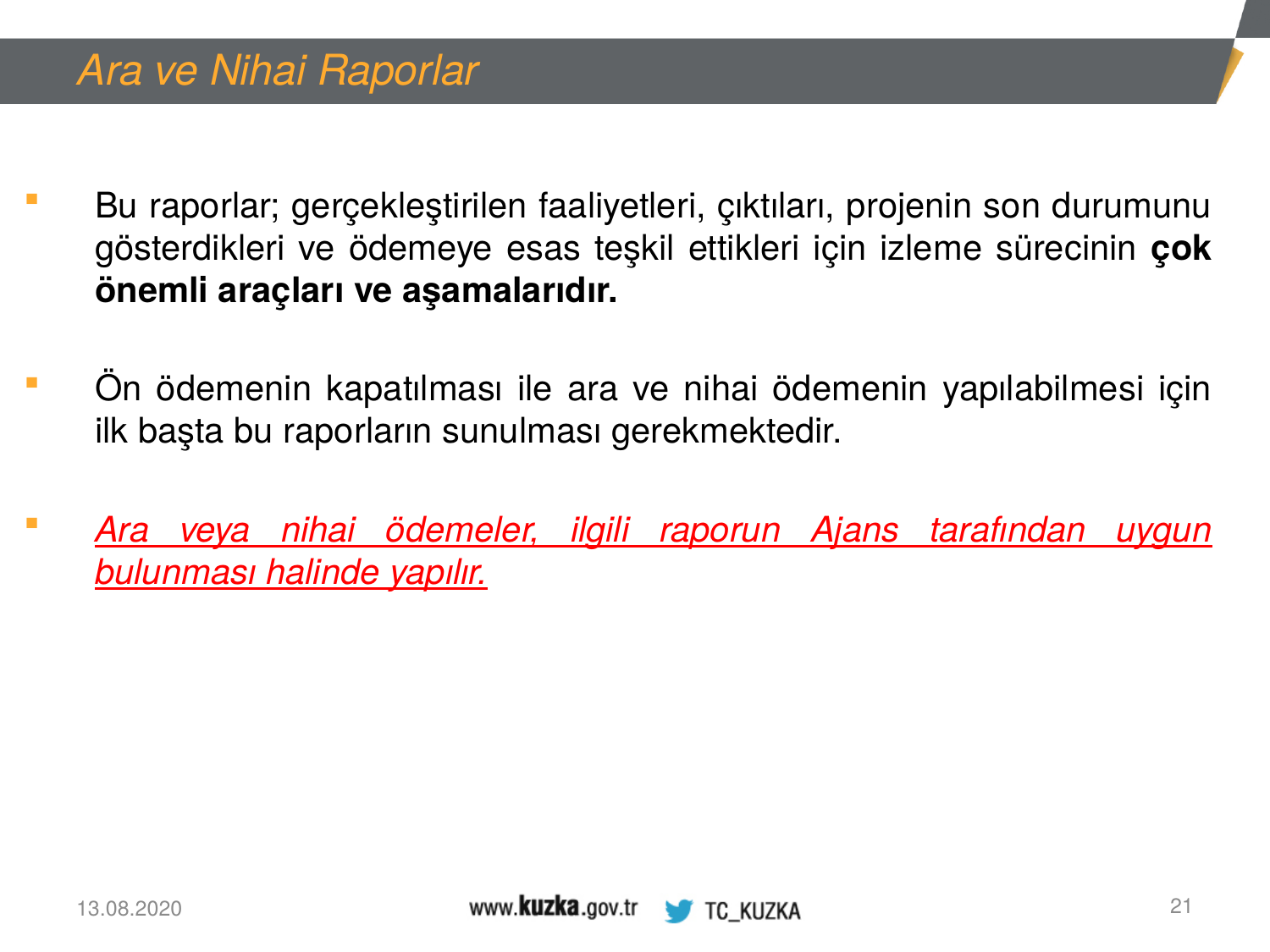

Ara ve Nihai Raporlar
Bu raporlar; gerçekleştirilen faaliyetleri, çıktıları, projenin son durumunu gösterdikleri ve ödemeye esas teşkil ettikleri için izleme sürecinin çok önemli araçları ve aşamalarıdır.

Ön ödemenin kapatılması ile ara ve nihai ödemenin yapılabilmesi için ilk başta bu raporların sunulması gerekmektedir.

Ara veya nihai ödemeler, ilgili raporun Ajans tarafından uygun bulunması halinde yapılır.
13.08.2020
21